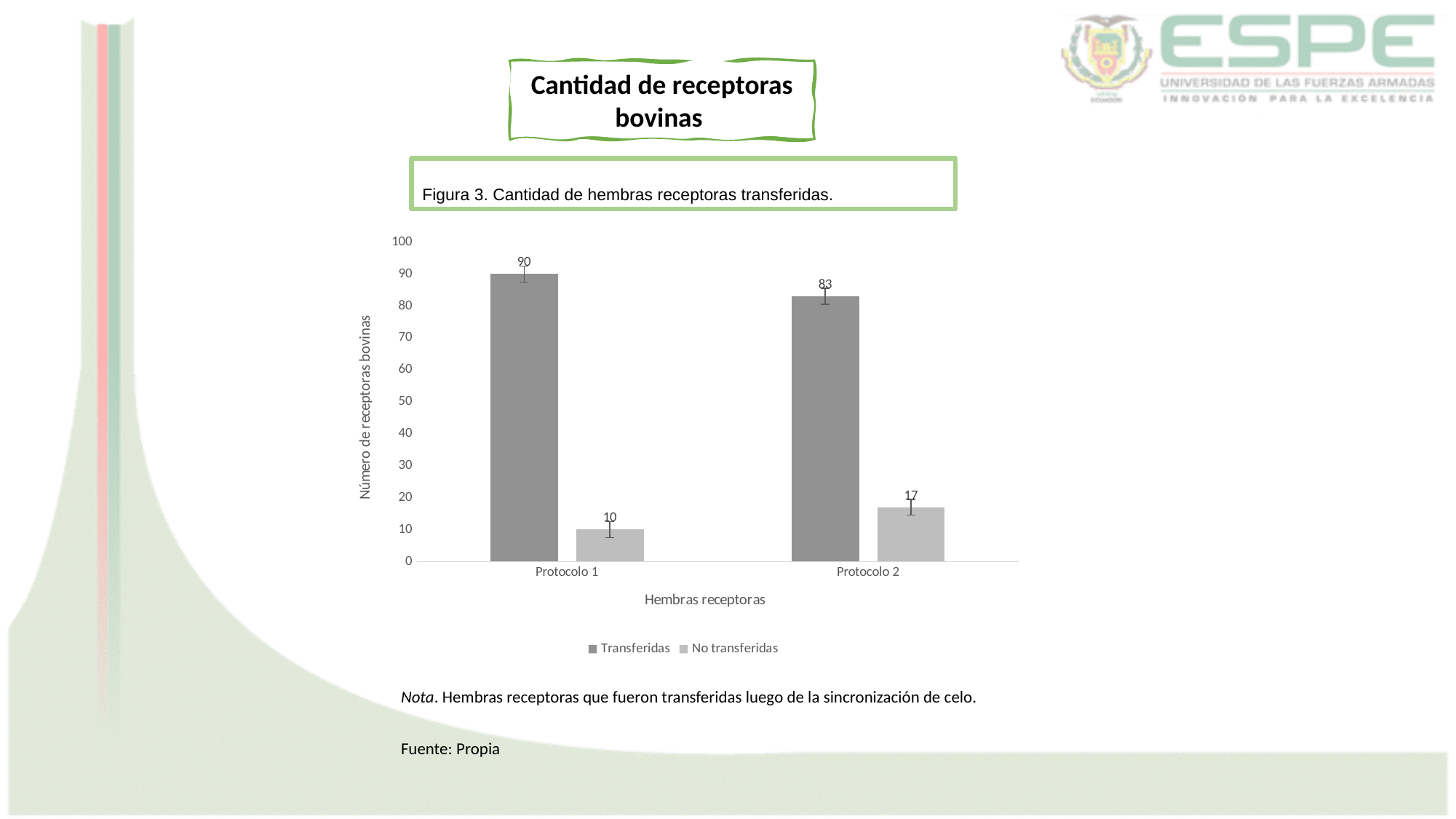

Cantidad de receptoras bovinas
Figura 3. Cantidad de hembras receptoras transferidas.
p-valor 0.1475
Cuidado adecuado receptora, donadora (Marín, 2012).
Manejo sanitario no adecuado (Duica et al, 2007).
T1= 83 receptoras bovinas
T2= 90 receptoras bovinas

### Chart

| Category | Transferidas | No transferidas |
|---|---|---|
| Protocolo 1 | 90.0 | 10.0 |
| Protocolo 2 | 83.0 | 17.0 |
Nota. Hembras receptoras que fueron transferidas luego de la sincronización de celo.
Fuente: Propia